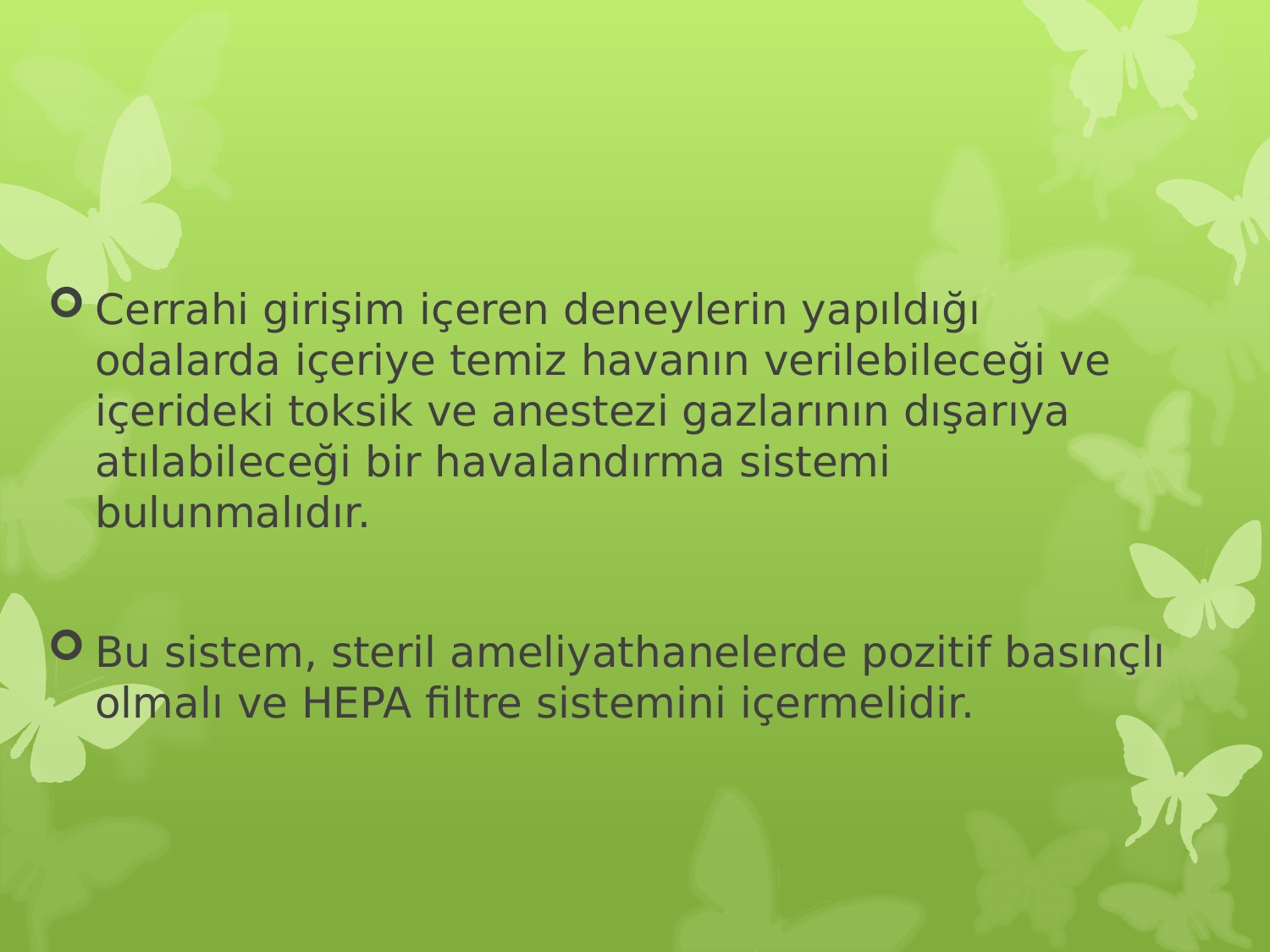

#
Cerrahi girişim içeren deneylerin yapıldığı odalarda içeriye temiz havanın verilebileceği ve içerideki toksik ve anestezi gazlarının dışarıya atılabileceği bir havalandırma sistemi bulunmalıdır.

Bu sistem, steril ameliyathanelerde pozitif basınçlı olmalı ve HEPA filtre sistemini içermelidir.